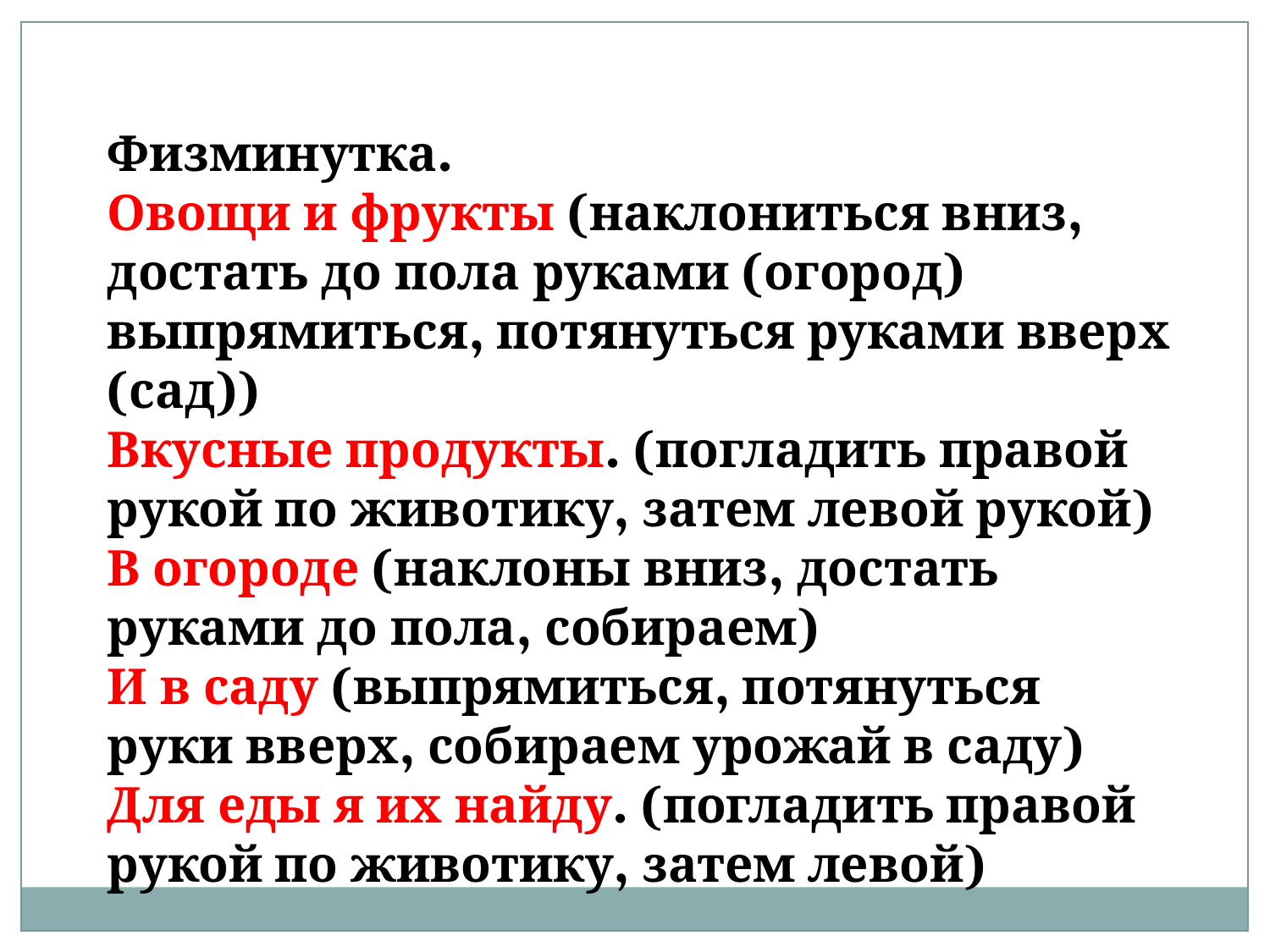

Физминутка.
Овощи и фрукты (наклониться вниз, достать до пола руками (огород) выпрямиться, потянуться руками вверх (сад))
Вкусные продукты. (погладить правой рукой по животику, затем левой рукой)
В огороде (наклоны вниз, достать руками до пола, собираем)
И в саду (выпрямиться, потянуться руки вверх, собираем урожай в саду)
Для еды я их найду. (погладить правой рукой по животику, затем левой)